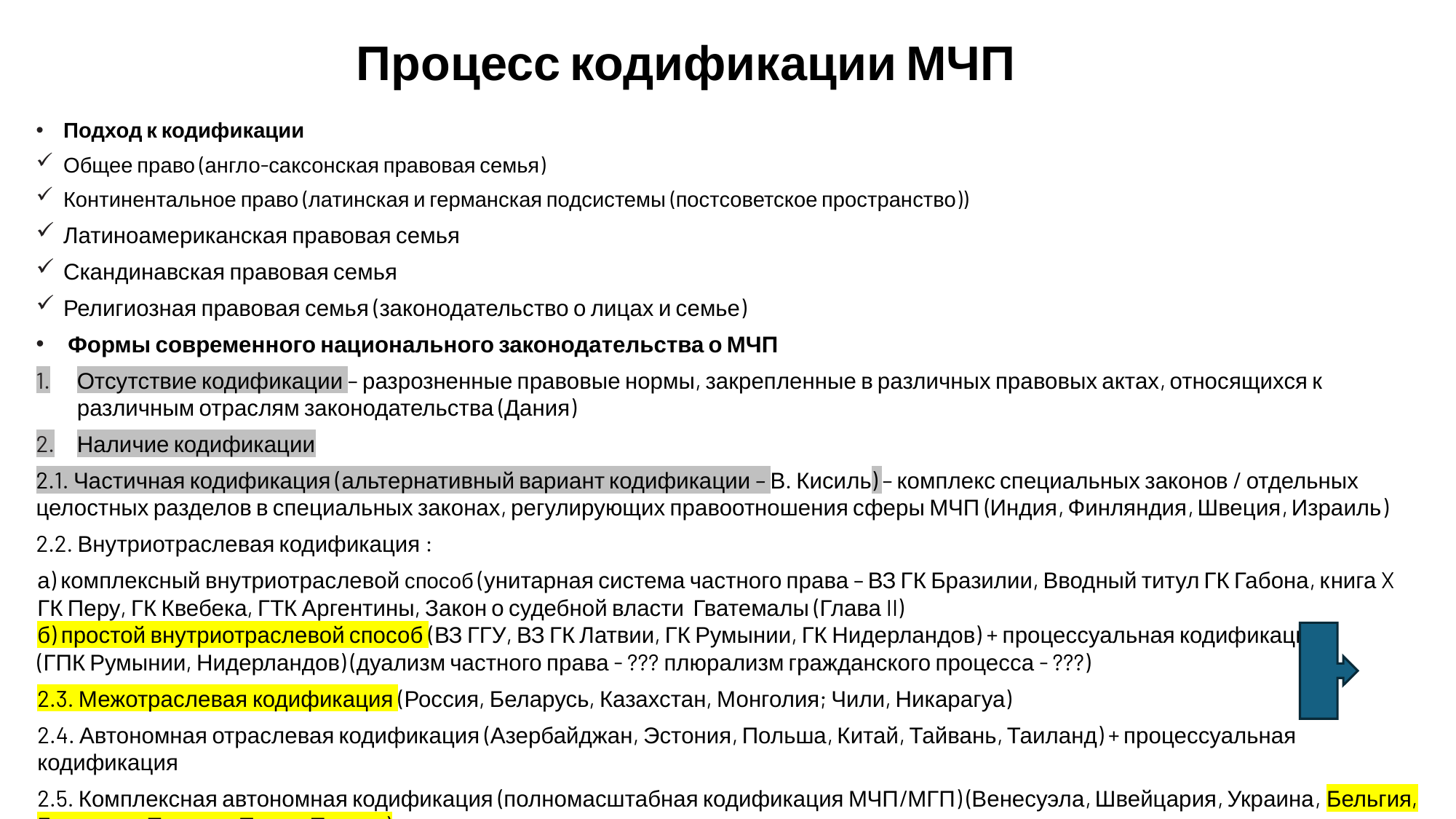

# Процесс кодификации МЧП
Подход к кодификации
Общее право (англо-саксонская правовая семья)
Континентальное право (латинская и германская подсистемы (постсоветское пространство))
Латиноамериканская правовая семья
Скандинавская правовая семья
Религиозная правовая семья (законодательство о лицах и семье)
 Формы современного национального законодательства о МЧП
Отсутствие кодификации – разрозненные правовые нормы, закрепленные в различных правовых актах, относящихся к различным отраслям законодательства (Дания)
Наличие кодификации
2.1. Частичная кодификация (альтернативный вариант кодификации – В. Кисиль) – комплекс специальных законов / отдельных целостных разделов в специальных законах, регулирующих правоотношения сферы МЧП (Индия, Финляндия, Швеция, Израиль)
2.2. Внутриотраслевая кодификация :
а) комплексный внутриотраслевой способ (унитарная система частного права – ВЗ ГК Бразилии, Вводный титул ГК Габона, книга X ГК Перу, ГК Квебека, ГТК Аргентины, Закон о судебной власти  Гватемалы (Глава II)
б) простой внутриотраслевой способ (ВЗ ГГУ, ВЗ ГК Латвии, ГК Румынии, ГК Нидерландов) + процессуальная кодификация
(ГПК Румынии, Нидерландов) (дуализм частного права - ??? плюрализм гражданского процесса - ???)
2.3. Межотраслевая кодификация (Россия, Беларусь, Казахстан, Монголия; Чили, Никарагуа)
2.4. Автономная отраслевая кодификация (Азербайджан, Эстония, Польша, Китай, Тайвань, Таиланд) + процессуальная кодификация
2.5. Комплексная автономная кодификация (полномасштабная кодификация МЧП/МГП) (Венесуэла, Швейцария, Украина, Бельгия, Болгария, Панама, Тунис, Турция)